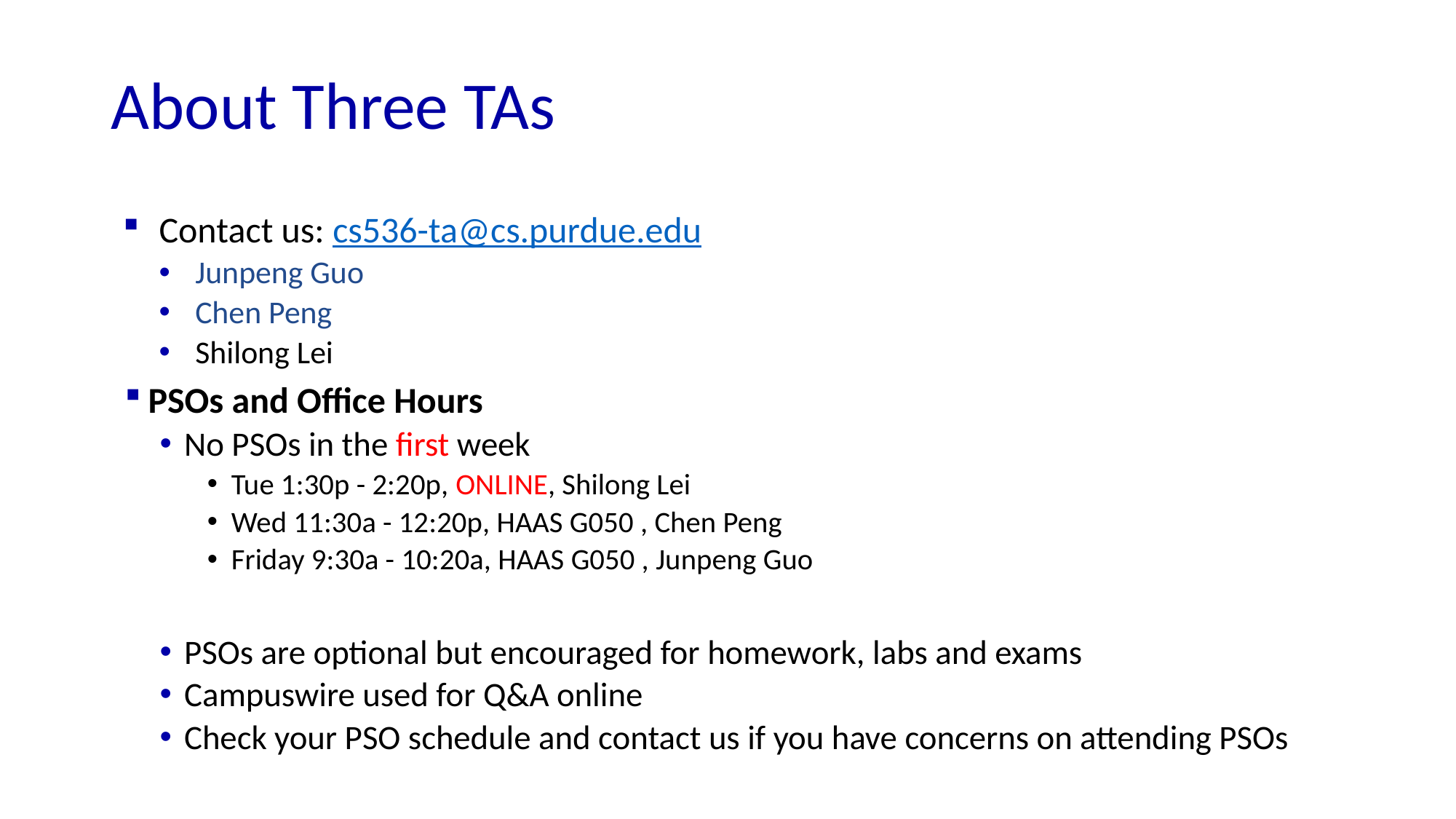

# About Three TAs
Contact us: cs536-ta@cs.purdue.edu
Junpeng Guo
Chen Peng
Shilong Lei
PSOs and Office Hours
No PSOs in the first week
Tue 1:30p - 2:20p, ONLINE, Shilong Lei
Wed 11:30a - 12:20p, HAAS G050 , Chen Peng
Friday 9:30a - 10:20a, HAAS G050 , Junpeng Guo

PSOs are optional but encouraged for homework, labs and exams
Campuswire used for Q&A online
Check your PSO schedule and contact us if you have concerns on attending PSOs